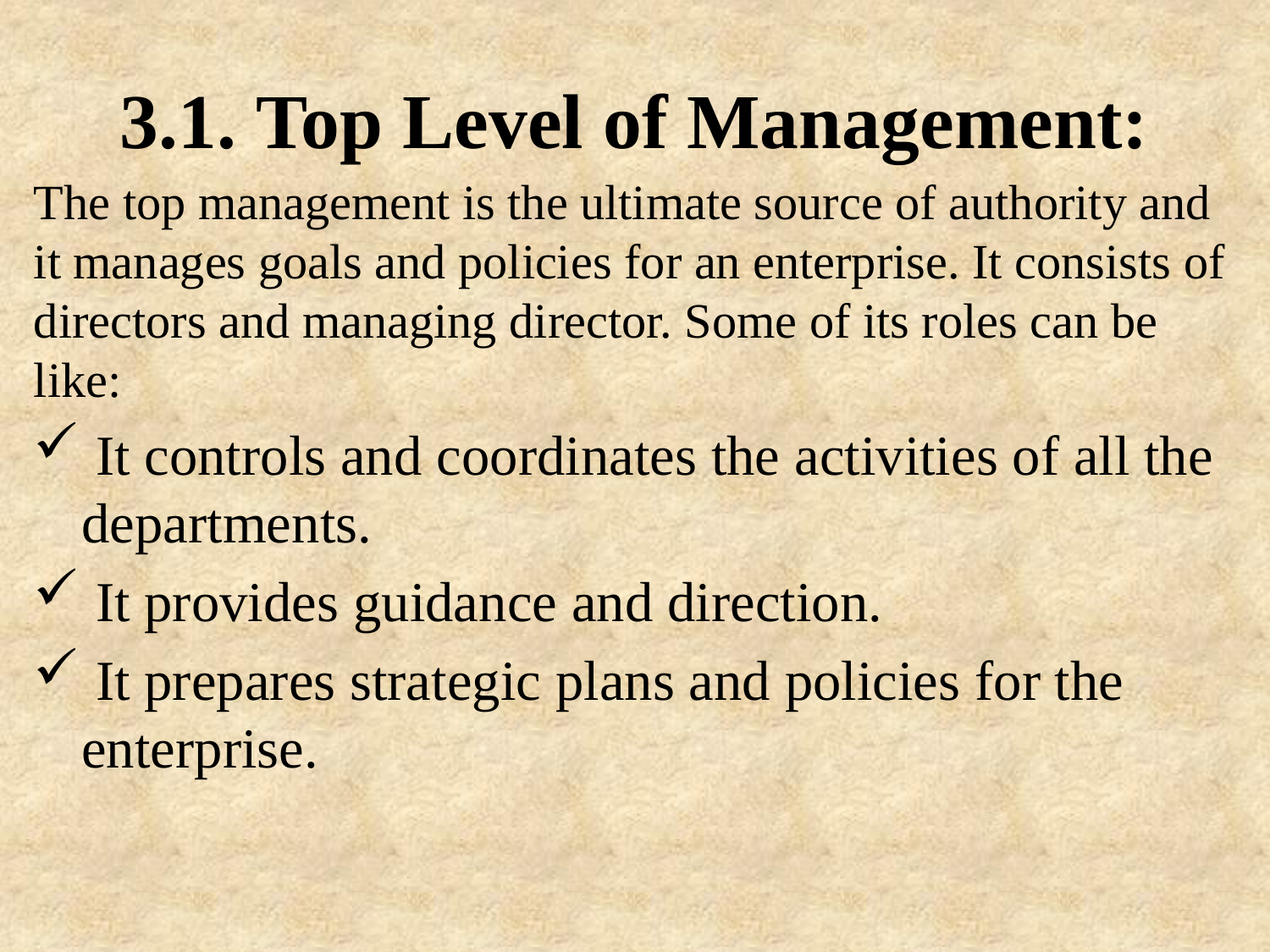

# 3.1. Top Level of Management:
The top management is the ultimate source of authority and it manages goals and policies for an enterprise. It consists of directors and managing director. Some of its roles can be like:
 It controls and coordinates the activities of all the departments.
 It provides guidance and direction.
 It prepares strategic plans and policies for the enterprise.